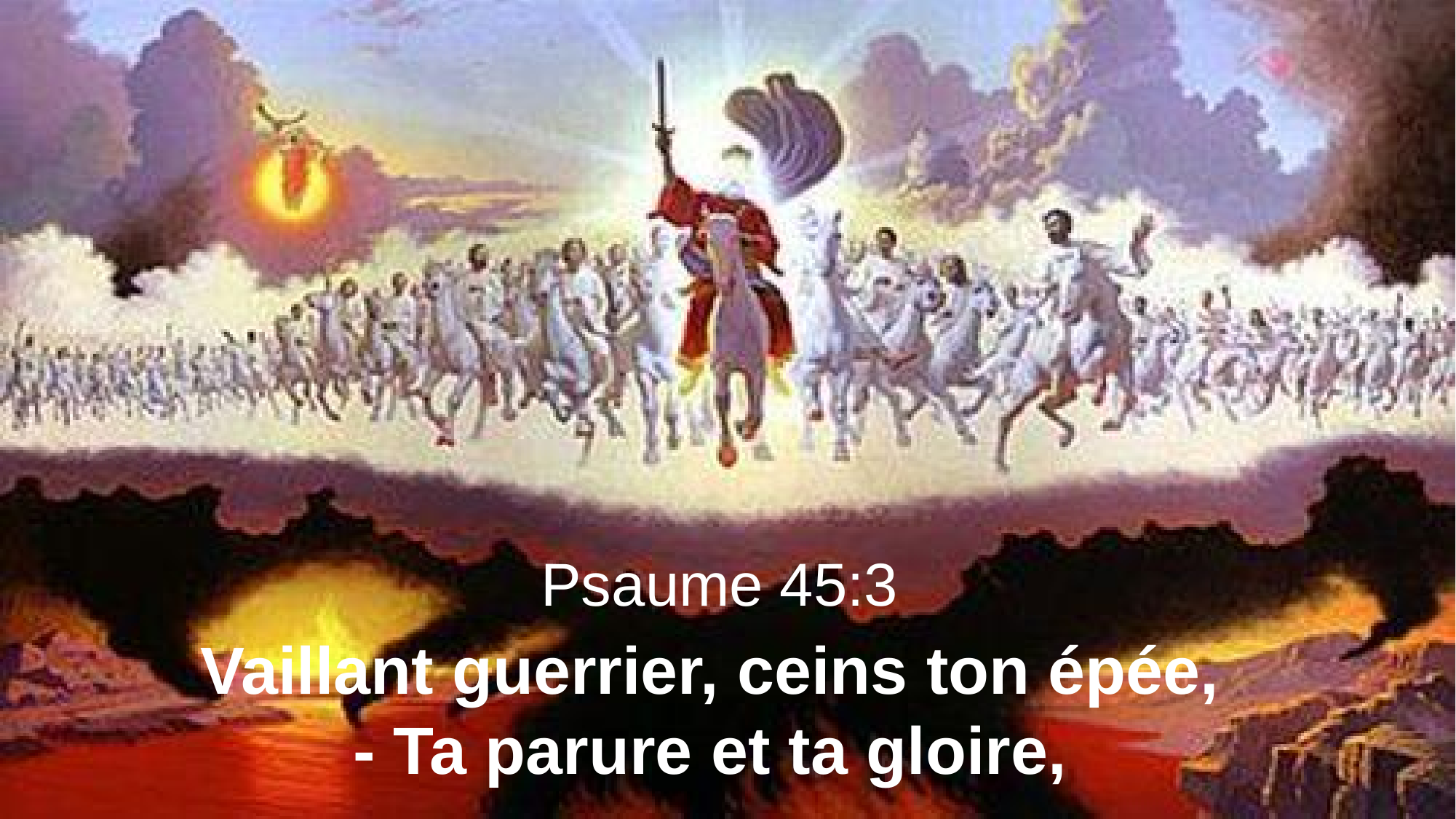

Psaume 45:3

Vaillant guerrier, ceins ton épée,
- Ta parure et ta gloire,